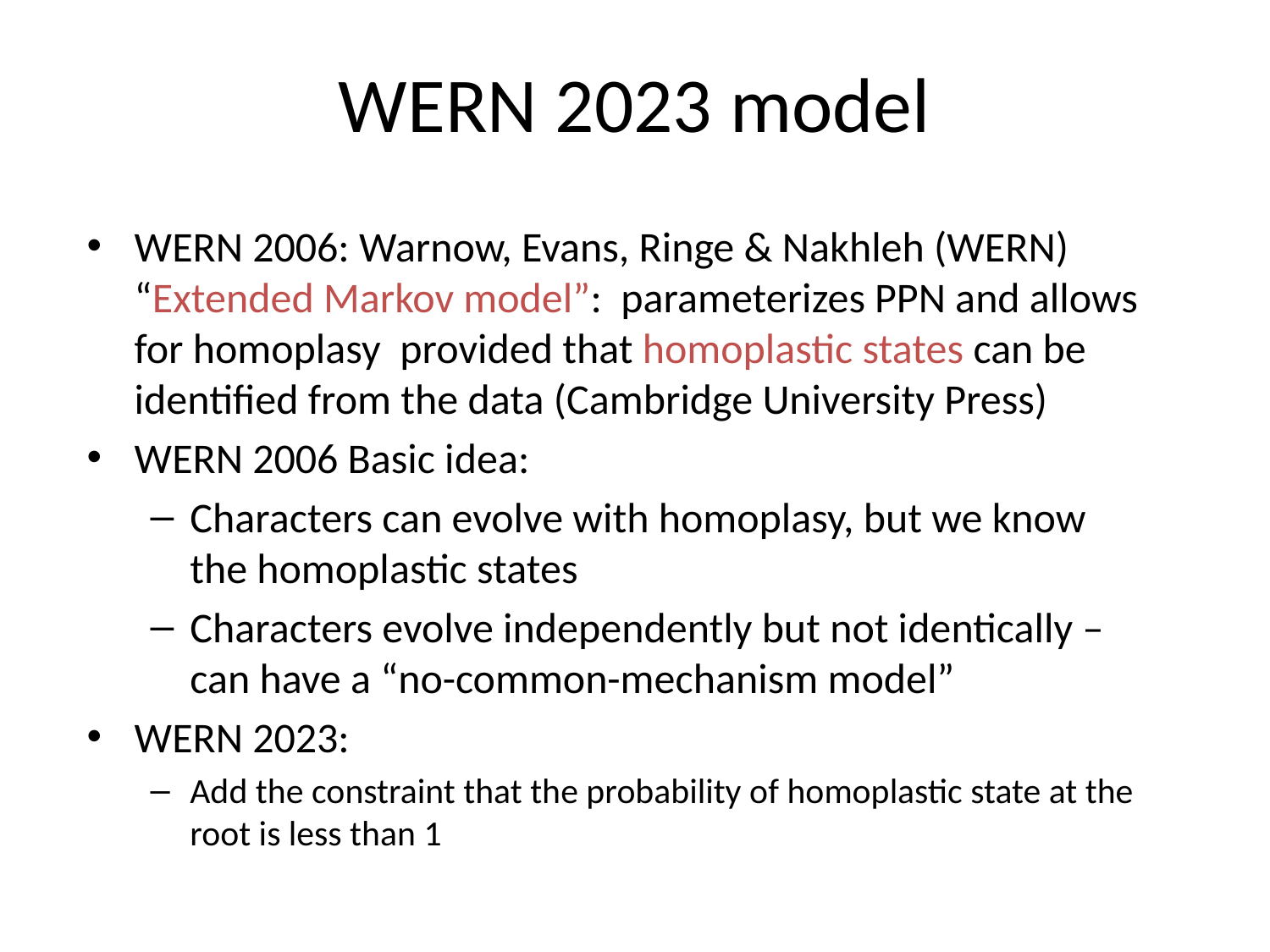

# WERN 2023 model

WERN 2006: Warnow, Evans, Ringe & Nakhleh (WERN) “Extended Markov model”:  parameterizes PPN and allows for homoplasy  provided that homoplastic states can be identified from the data (Cambridge University Press)
WERN 2006 Basic idea:
Characters can evolve with homoplasy, but we know the homoplastic states
Characters evolve independently but not identically – can have a “no-common-mechanism model”
WERN 2023:
Add the constraint that the probability of homoplastic state at the root is less than 1